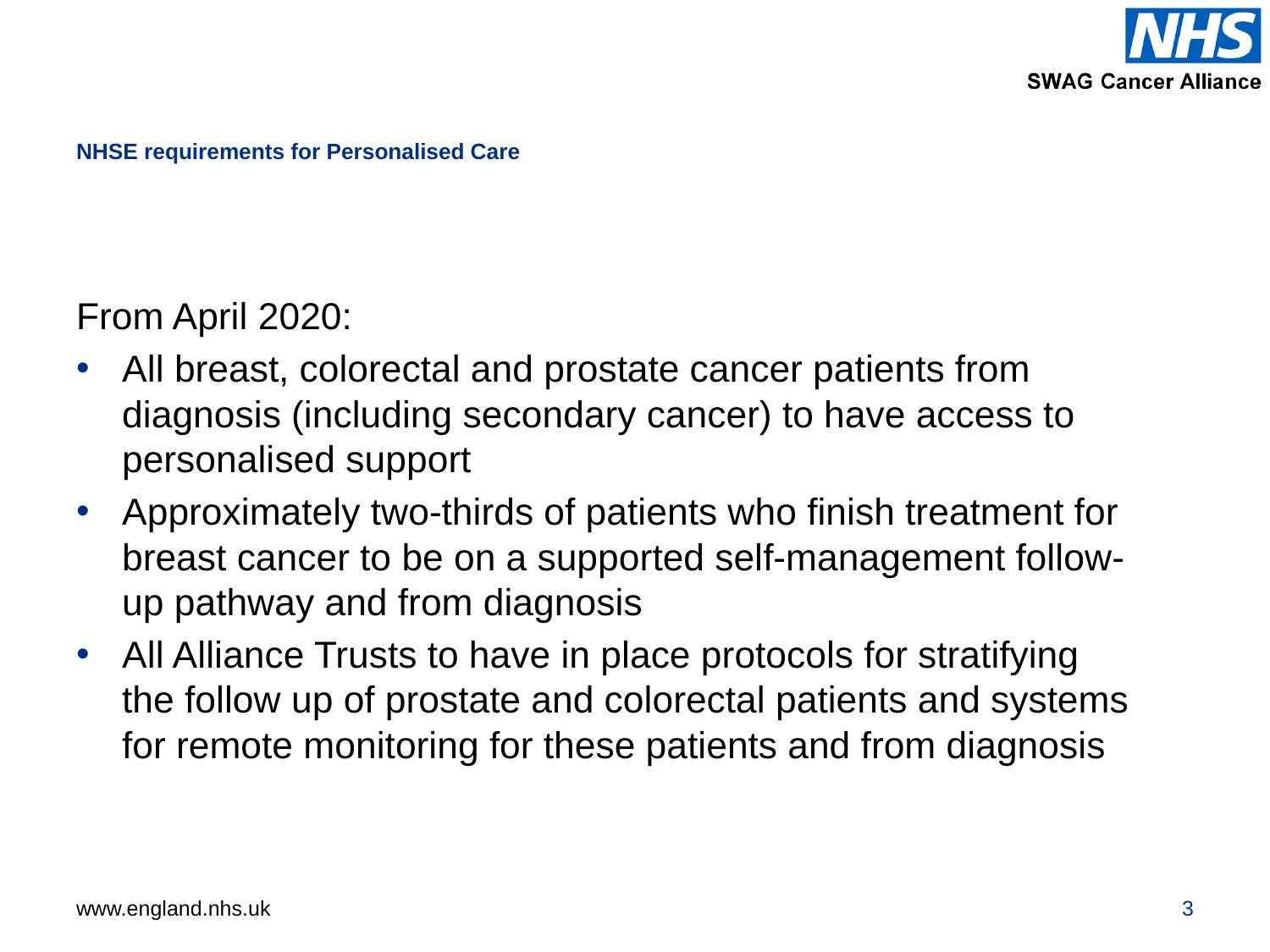

# NHSE requirements for Personalised Care

From April 2020:
All breast, colorectal and prostate cancer patients from diagnosis (including secondary cancer) to have access to personalised support
Approximately two-thirds of patients who finish treatment for breast cancer to be on a supported self-management follow-up pathway and from diagnosis
All Alliance Trusts to have in place protocols for stratifying the follow up of prostate and colorectal patients and systems for remote monitoring for these patients and from diagnosis

3